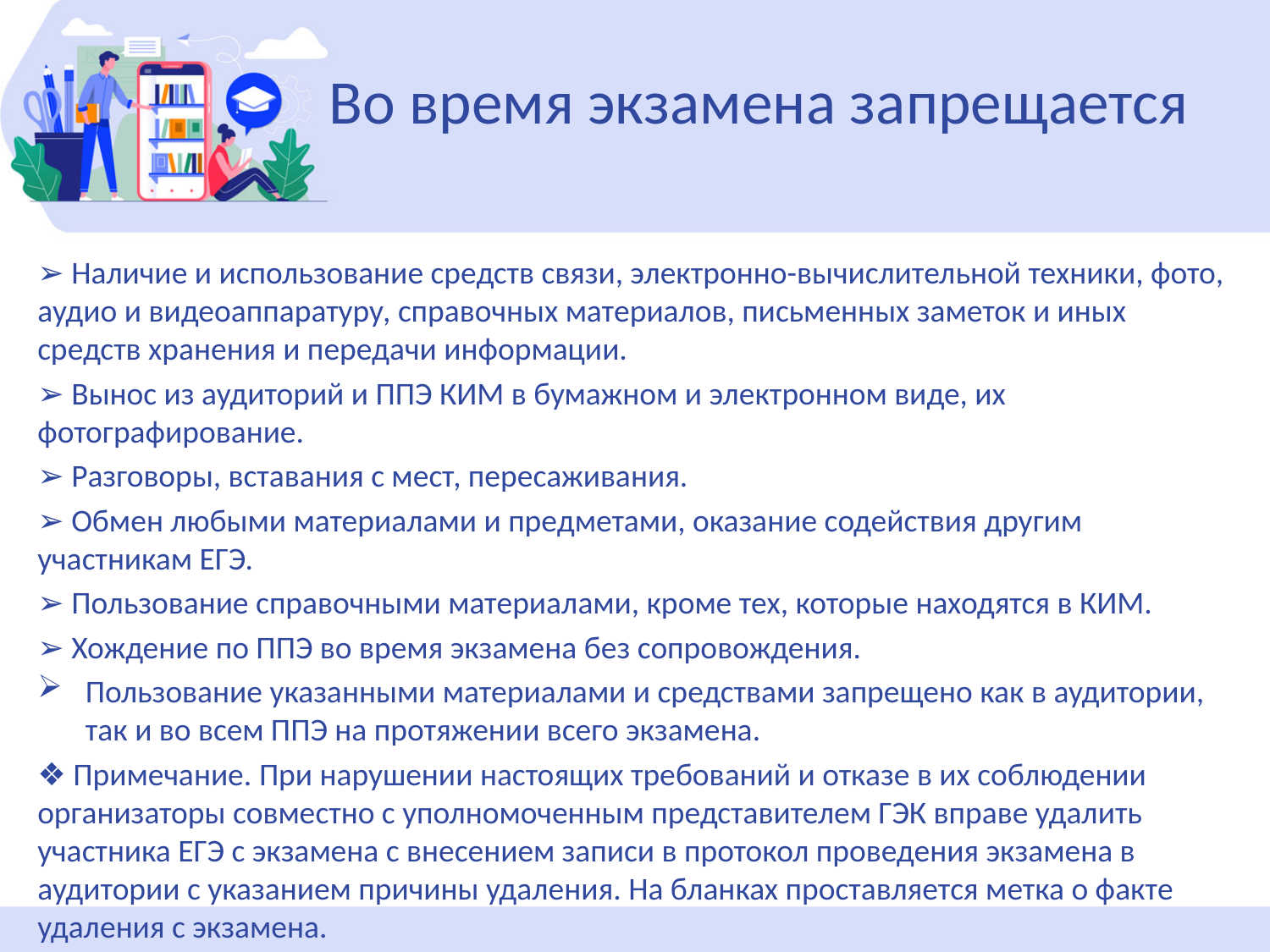

# Во время экзамена запрещается
➢ Наличие и использование средств связи, электронно-вычислительной техники, фото, аудио и видеоаппаратуру, справочных материалов, письменных заметок и иных средств хранения и передачи информации.
➢ Вынос из аудиторий и ППЭ КИМ в бумажном и электронном виде, их фотографирование.
➢ Разговоры, вставания с мест, пересаживания.
➢ Обмен любыми материалами и предметами, оказание содействия другим участникам ЕГЭ.
➢ Пользование справочными материалами, кроме тех, которые находятся в КИМ.
➢ Хождение по ППЭ во время экзамена без сопровождения.
Пользование указанными материалами и средствами запрещено как в аудитории, так и во всем ППЭ на протяжении всего экзамена.
❖ Примечание. При нарушении настоящих требований и отказе в их соблюдении организаторы совместно с уполномоченным представителем ГЭК вправе удалить участника ЕГЭ с экзамена с внесением записи в протокол проведения экзамена в аудитории с указанием причины удаления. На бланках проставляется метка о факте удаления с экзамена.